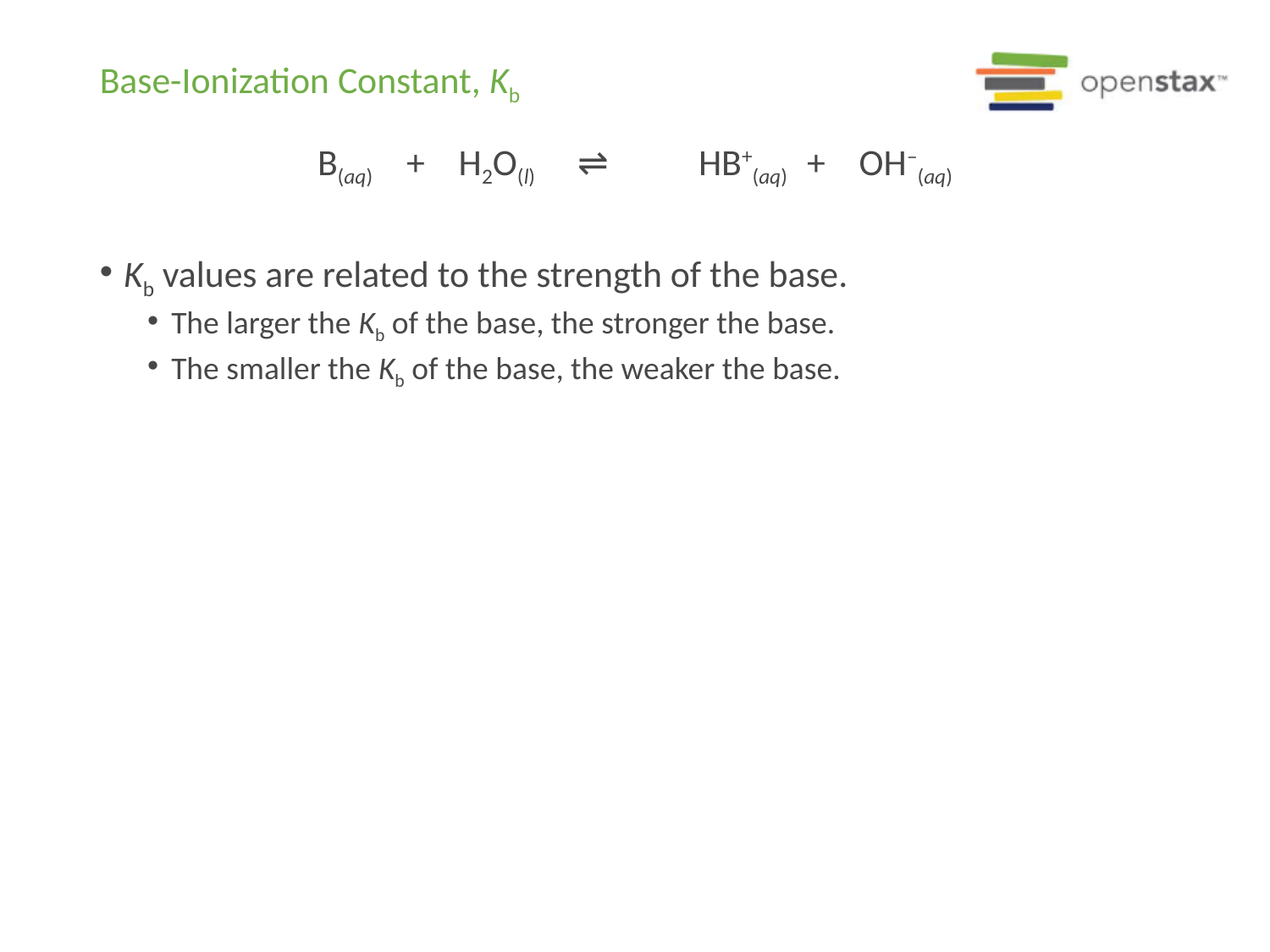

Base-Ionization Constant, Kb
B(aq)    +    H2O(l)     ⇌ 	HB+(aq)    +    OH–(aq)

Kb values are related to the strength of the base.
The larger the Kb of the base, the stronger the base.
The smaller the Kb of the base, the weaker the base.